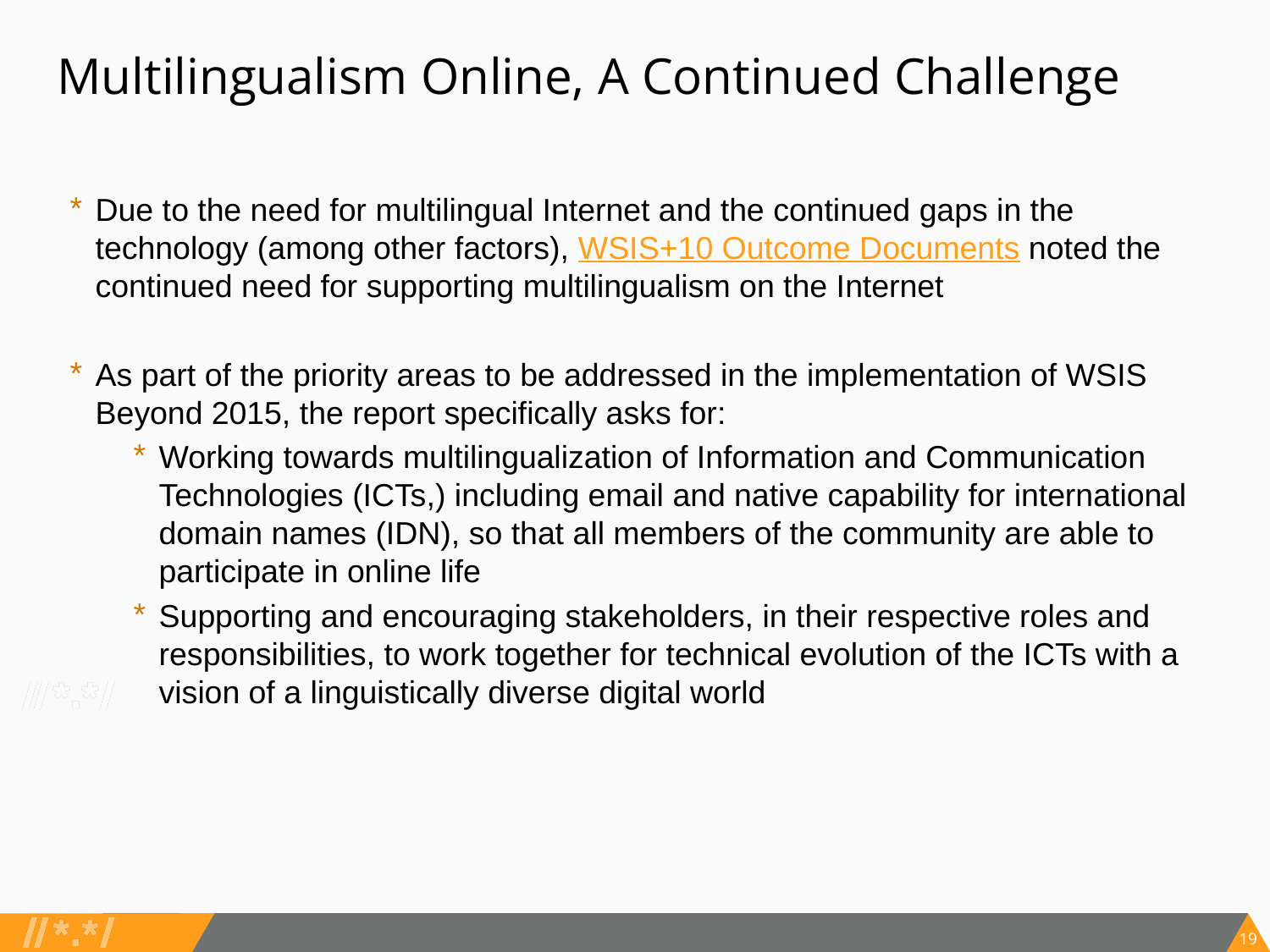

# Multilingualism Online, A Continued Challenge
Due to the need for multilingual Internet and the continued gaps in the technology (among other factors), WSIS+10 Outcome Documents noted the continued need for supporting multilingualism on the Internet

As part of the priority areas to be addressed in the implementation of WSIS Beyond 2015, the report specifically asks for:
Working towards multilingualization of Information and Communication Technologies (ICTs,) including email and native capability for international domain names (IDN), so that all members of the community are able to participate in online life
Supporting and encouraging stakeholders, in their respective roles and responsibilities, to work together for technical evolution of the ICTs with a vision of a linguistically diverse digital world